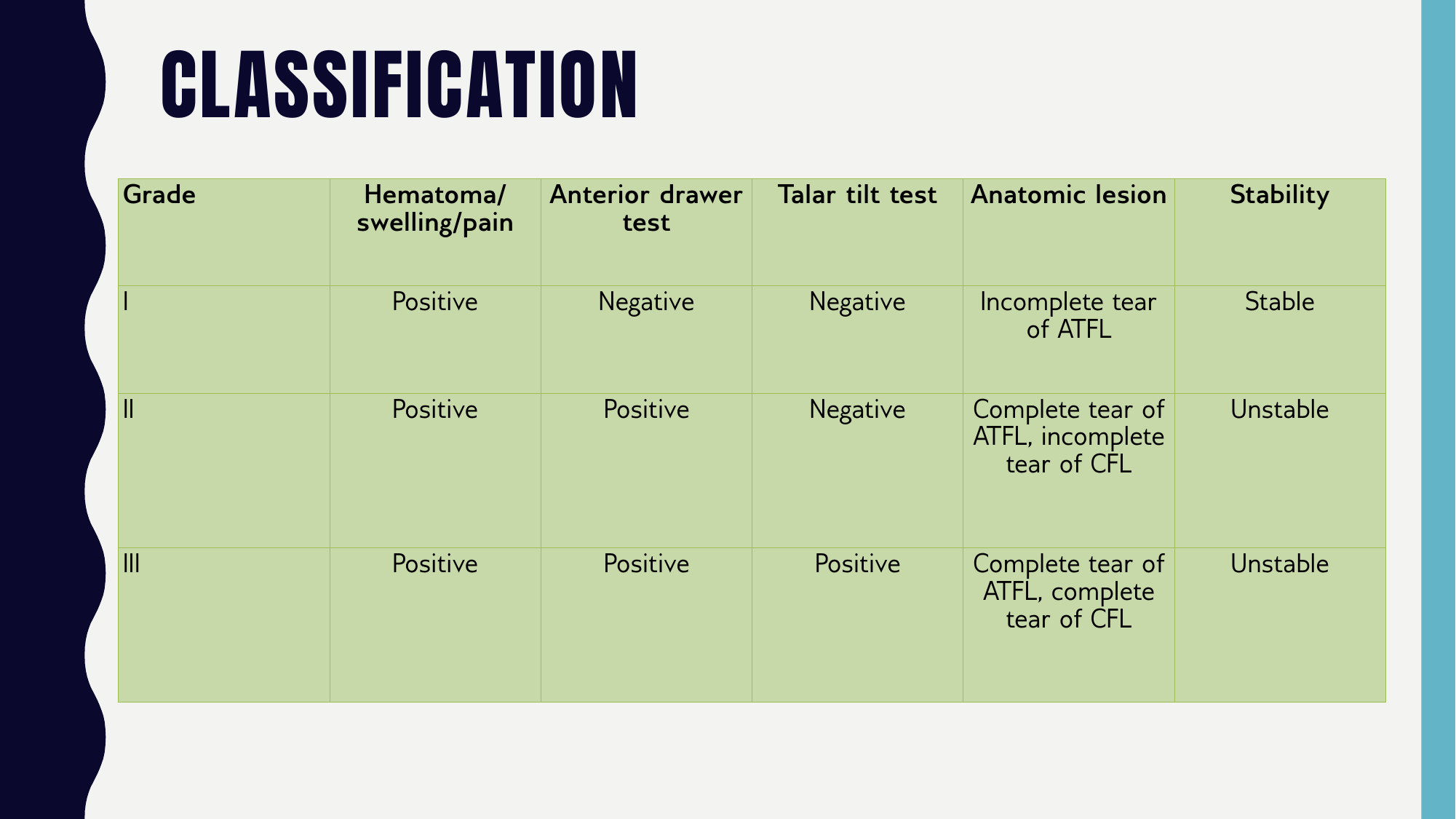

# Classification
| Grade | Hematoma/swelling/pain | Anterior drawer test | Talar tilt test | Anatomic lesion | Stability |
| --- | --- | --- | --- | --- | --- |
| I | Positive | Negative | Negative | Incomplete tear of ATFL | Stable |
| II | Positive | Positive | Negative | Complete tear of ATFL, incomplete tear of CFL | Unstable |
| III | Positive | Positive | Positive | Complete tear of ATFL, complete tear of CFL | Unstable |